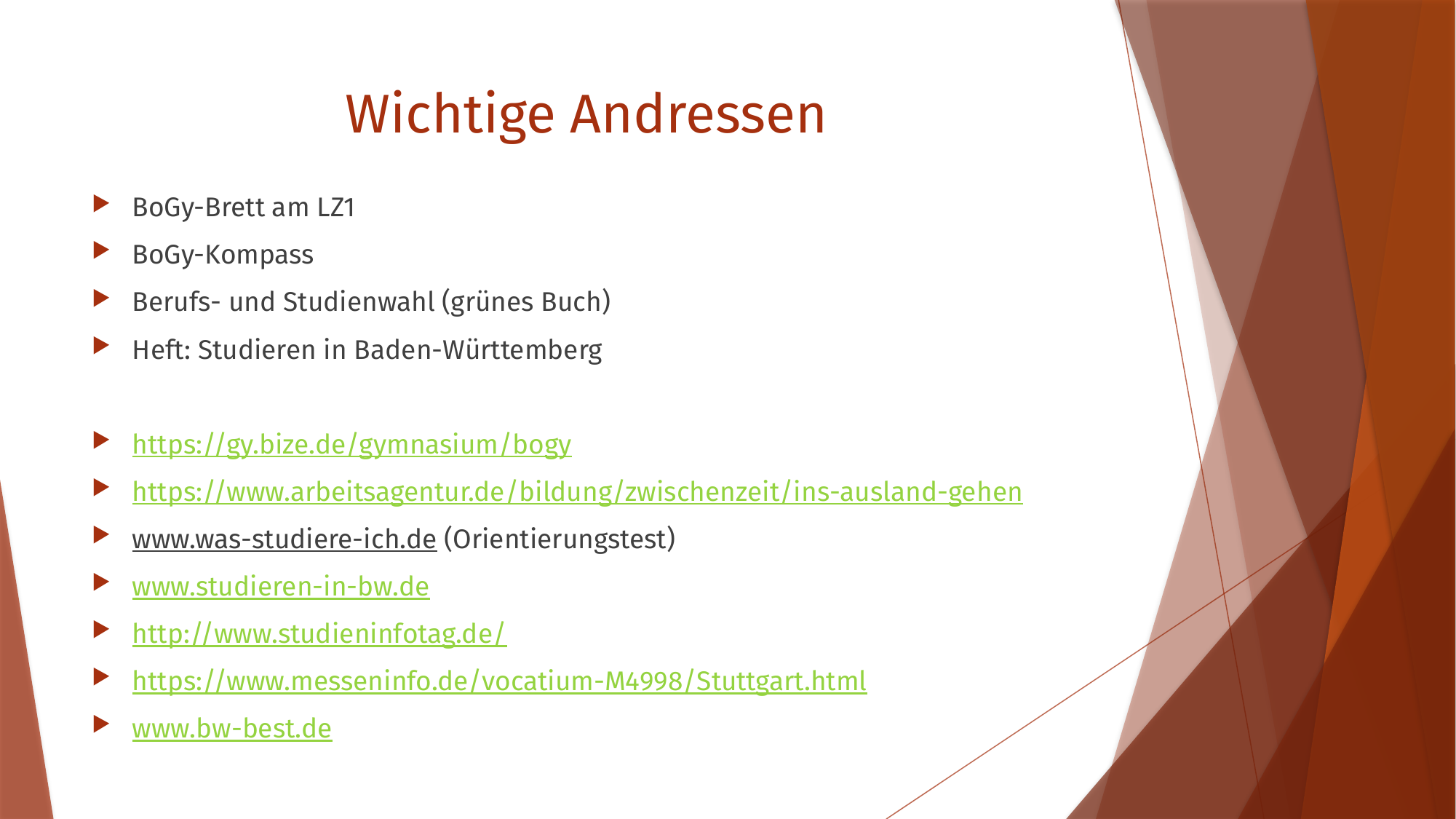

# Wichtige Andressen
BoGy-Brett am LZ1
BoGy-Kompass
Berufs- und Studienwahl (grünes Buch)
Heft: Studieren in Baden-Württemberg

https://gy.bize.de/gymnasium/bogy
https://www.arbeitsagentur.de/bildung/zwischenzeit/ins-ausland-gehen
www.was-studiere-ich.de (Orientierungstest)
www.studieren-in-bw.de
http://www.studieninfotag.de/
https://www.messeninfo.de/vocatium-M4998/Stuttgart.html
www.bw-best.de